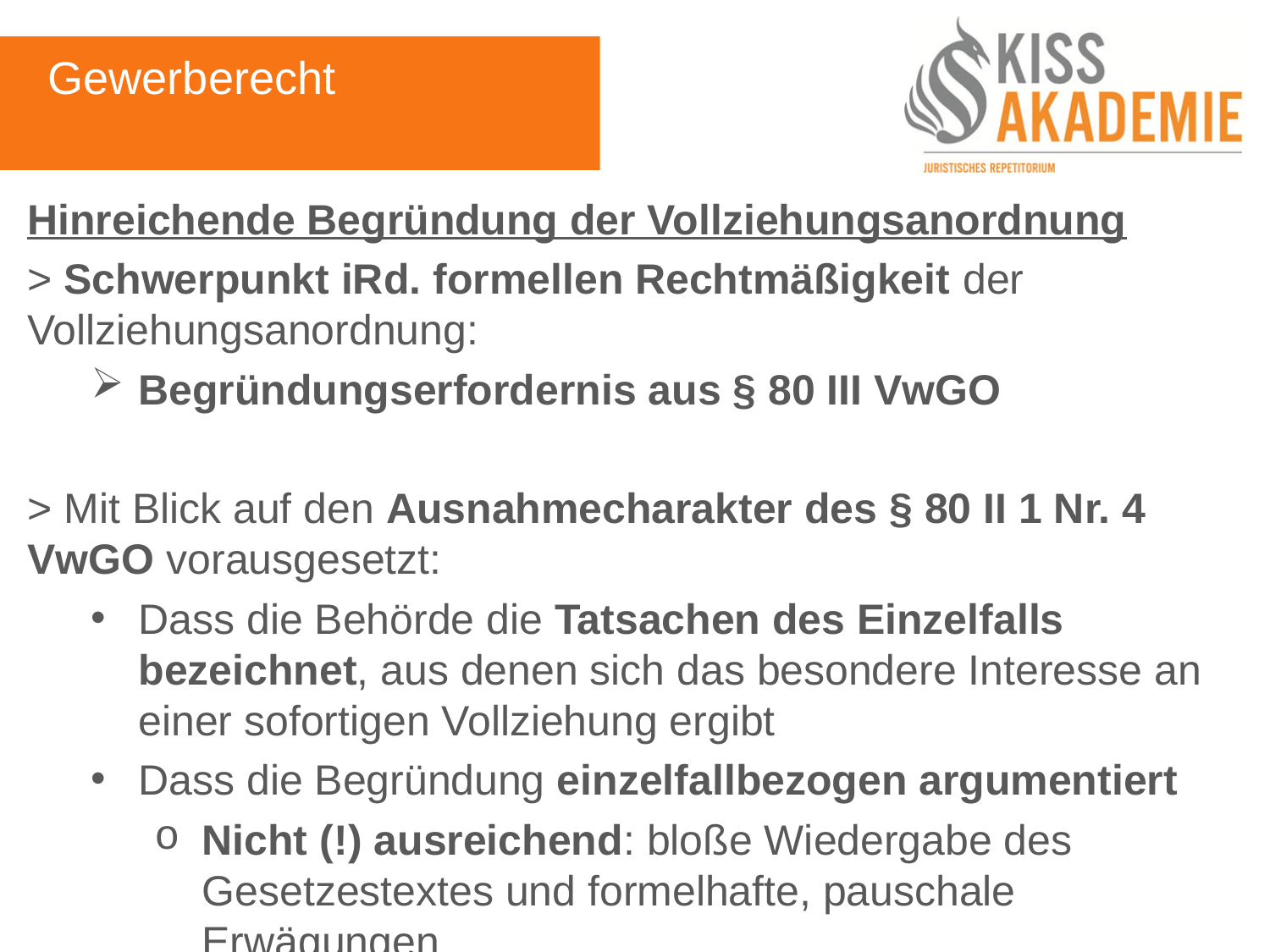

Gewerberecht
Hinreichende Begründung der Vollziehungsanordnung
> Schwerpunkt iRd. formellen Rechtmäßigkeit der Vollziehungsanordnung:
Begründungserfordernis aus § 80 III VwGO

> Mit Blick auf den Ausnahmecharakter des § 80 II 1 Nr. 4 VwGO vorausgesetzt:
Dass die Behörde die Tatsachen des Einzelfalls bezeichnet, aus denen sich das besondere Interesse an einer sofortigen Vollziehung ergibt
Dass die Begründung einzelfallbezogen argumentiert
Nicht (!) ausreichend: bloße Wiedergabe des Gesetzestextes und formelhafte, pauschale Erwägungen